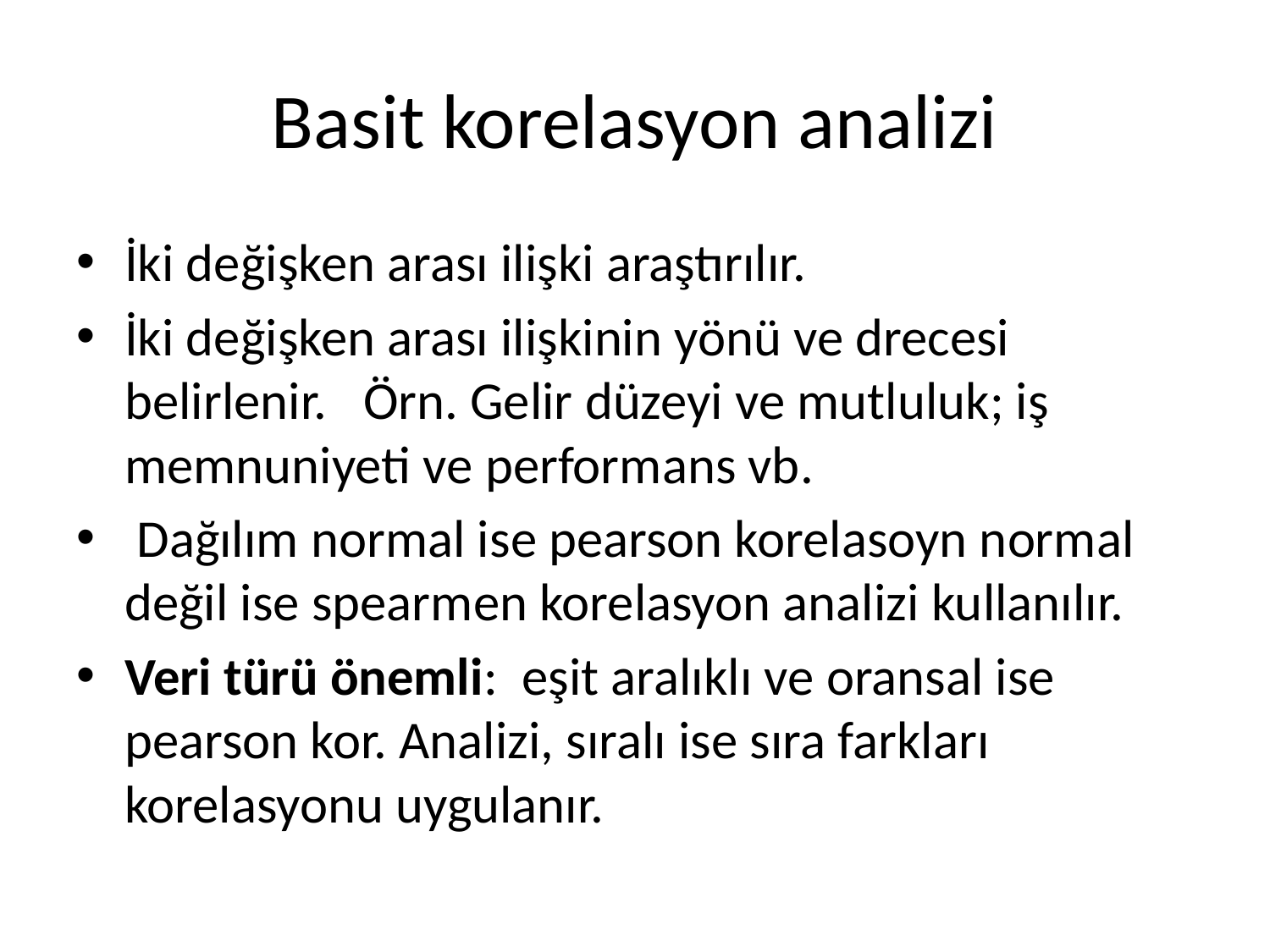

# Basit korelasyon analizi
İki değişken arası ilişki araştırılır.
İki değişken arası ilişkinin yönü ve drecesi belirlenir.   Örn. Gelir düzeyi ve mutluluk; iş memnuniyeti ve performans vb.
 Dağılım normal ise pearson korelasoyn normal değil ise spearmen korelasyon analizi kullanılır.
Veri türü önemli:  eşit aralıklı ve oransal ise pearson kor. Analizi, sıralı ise sıra farkları korelasyonu uygulanır.